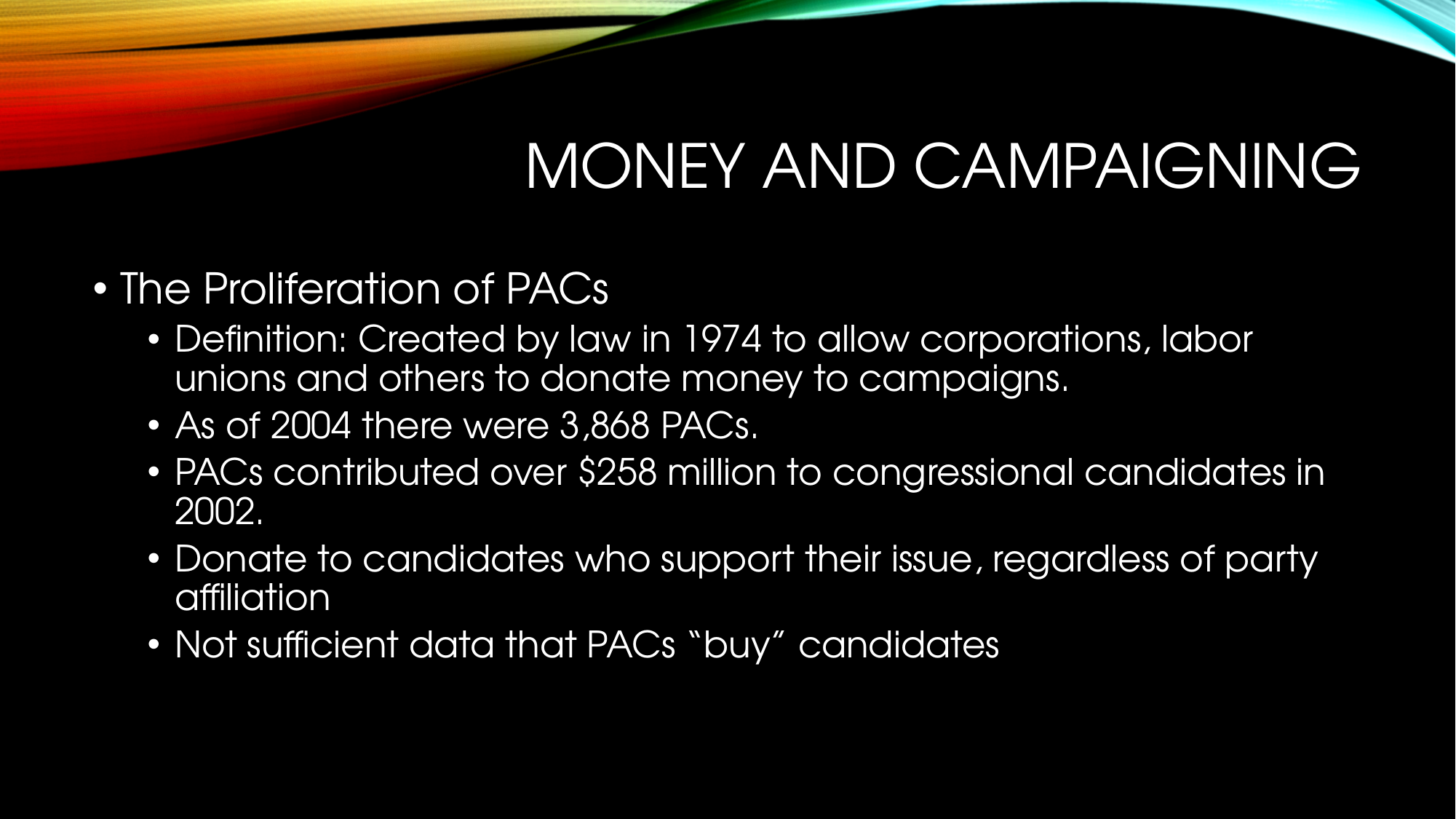

# Money and Campaigning
The Proliferation of PACs
Definition: Created by law in 1974 to allow corporations, labor unions and others to donate money to campaigns.
As of 2004 there were 3,868 PACs.
PACs contributed over $258 million to congressional candidates in 2002.
Donate to candidates who support their issue, regardless of party affiliation
Not sufficient data that PACs “buy” candidates